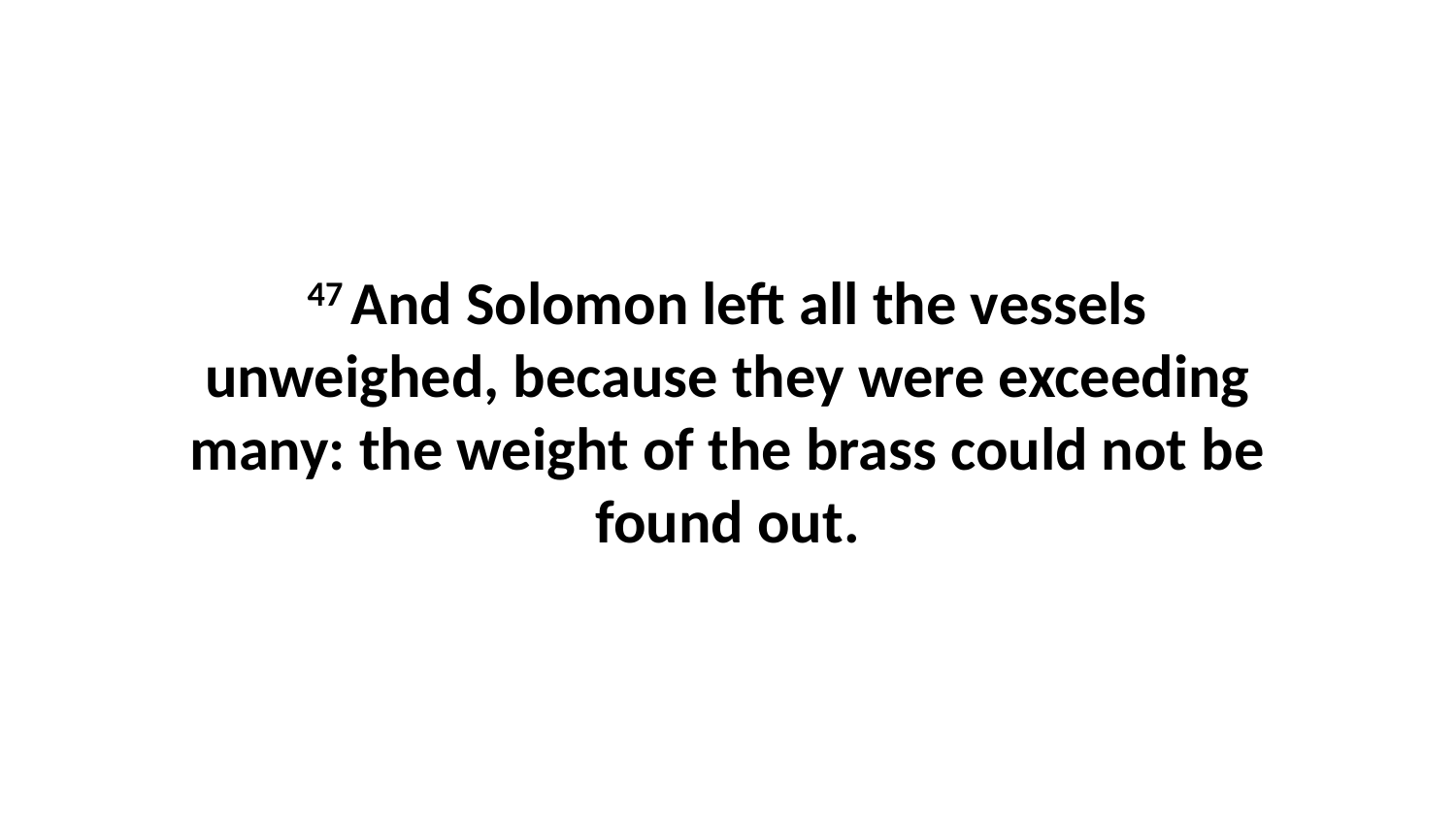

47 And Solomon left all the vessels unweighed, because they were exceeding many: the weight of the brass could not be found out.